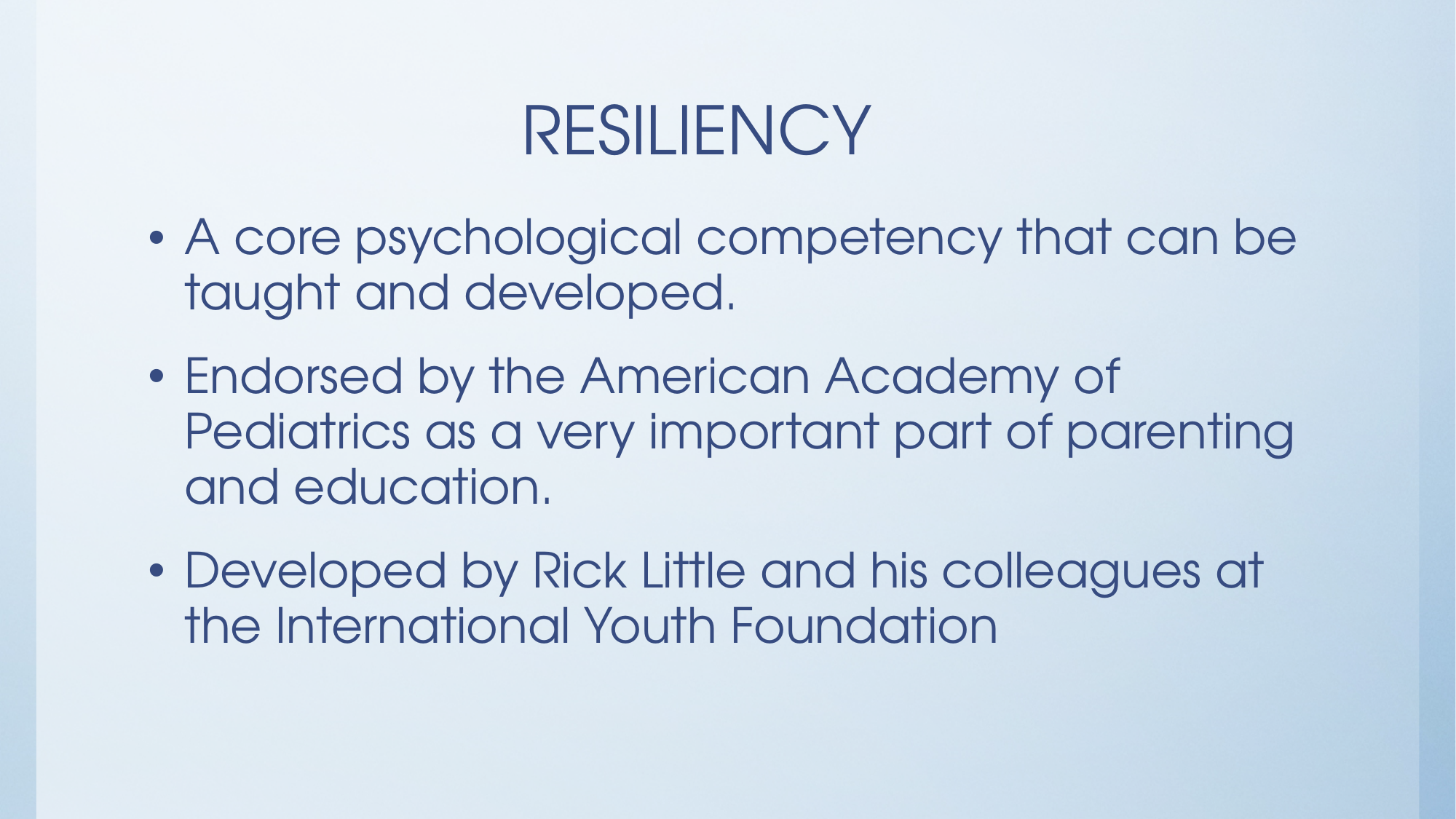

# RESILIENCY
A core psychological competency that can be taught and developed.
Endorsed by the American Academy of Pediatrics as a very important part of parenting and education.
Developed by Rick Little and his colleagues at the International Youth Foundation